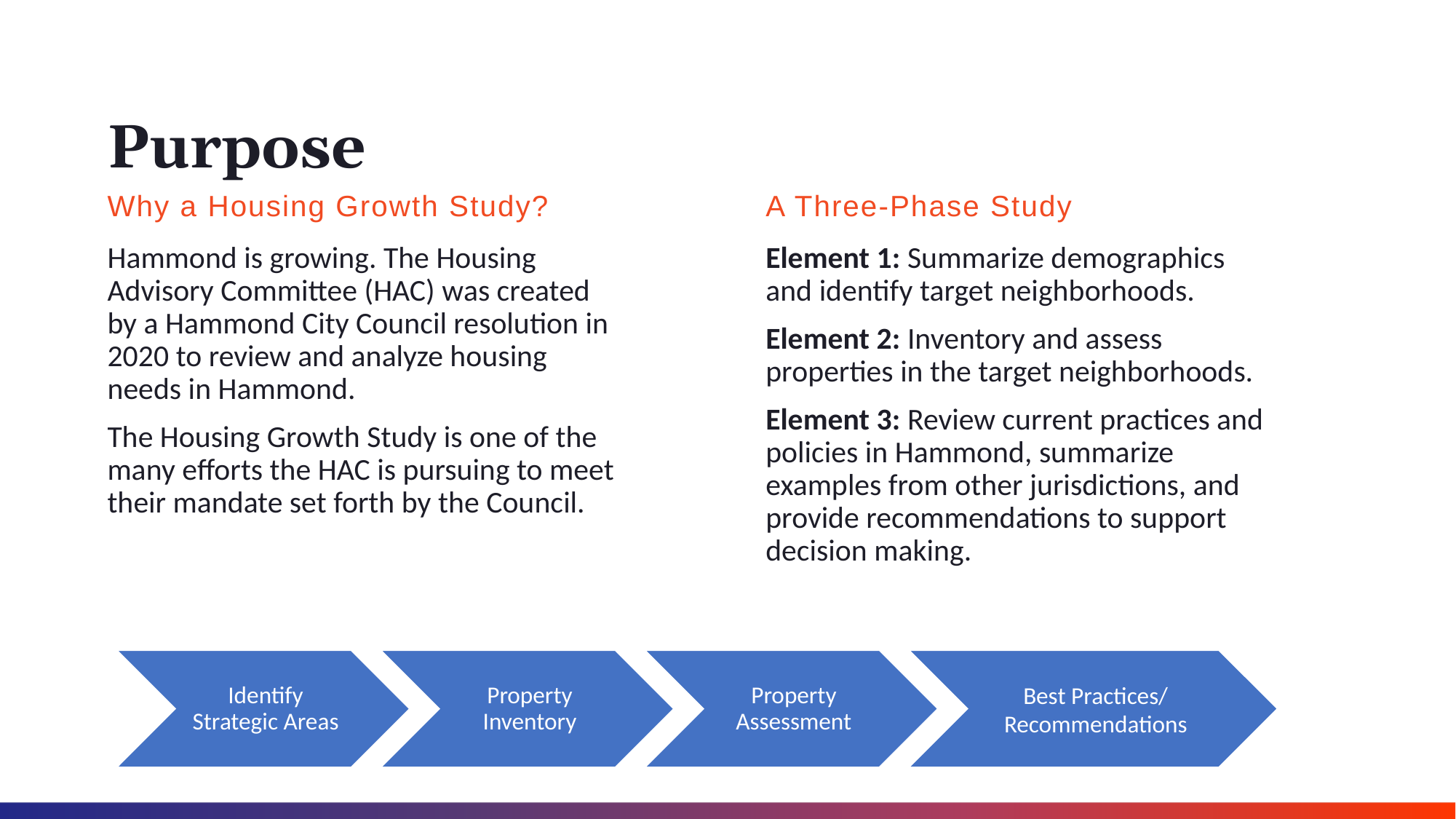

# Purpose
Why a Housing Growth Study?
A Three-Phase Study
Hammond is growing. The Housing Advisory Committee (HAC) was created by a Hammond City Council resolution in 2020 to review and analyze housing needs in Hammond.
The Housing Growth Study is one of the many efforts the HAC is pursuing to meet their mandate set forth by the Council.
Element 1: Summarize demographics and identify target neighborhoods.
Element 2: Inventory and assess properties in the target neighborhoods.
Element 3: Review current practices and policies in Hammond, summarize examples from other jurisdictions, and provide recommendations to support decision making.
Identify Strategic Areas
Property Inventory
Property Assessment
Best Practices/
Recommendations